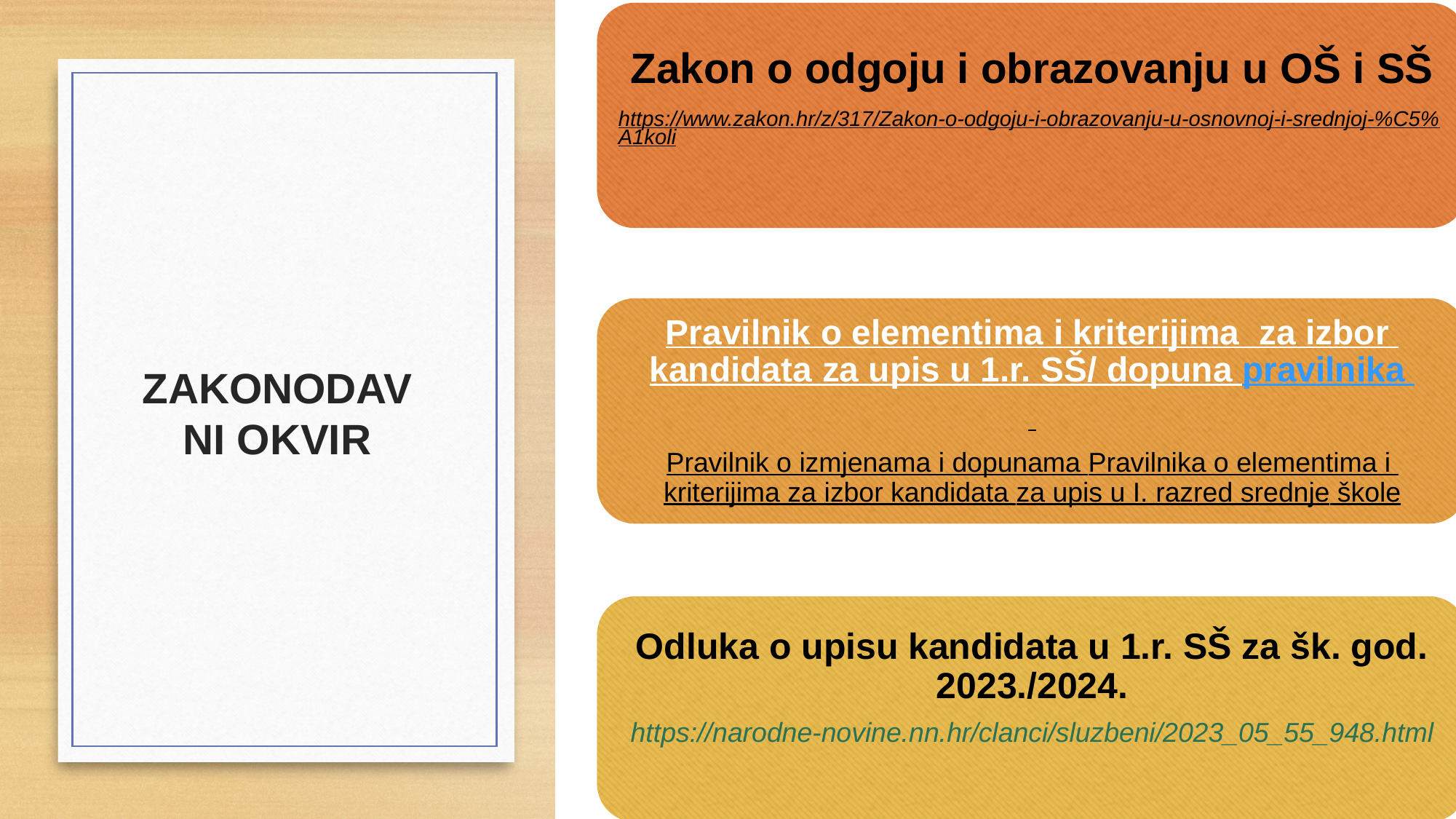

Zakon o odgoju i obrazovanju u OŠ i SŠ
https://www.zakon.hr/z/317/Zakon-o-odgoju-i-obrazovanju-u-osnovnoj-i-srednjoj-%C5%A1koli

Pravilnik o elementima i kriterijima  za izbor kandidata za upis u 1.r. SŠ/ dopuna pravilnika

Pravilnik o izmjenama i dopunama Pravilnika o elementima i kriterijima za izbor kandidata za upis u I. razred srednje škole

Odluka o upisu kandidata u 1.r. SŠ za šk. god. 2023./2024.
https://narodne-novine.nn.hr/clanci/sluzbeni/2023_05_55_948.html

# ZAKONODAVNI OKVIR